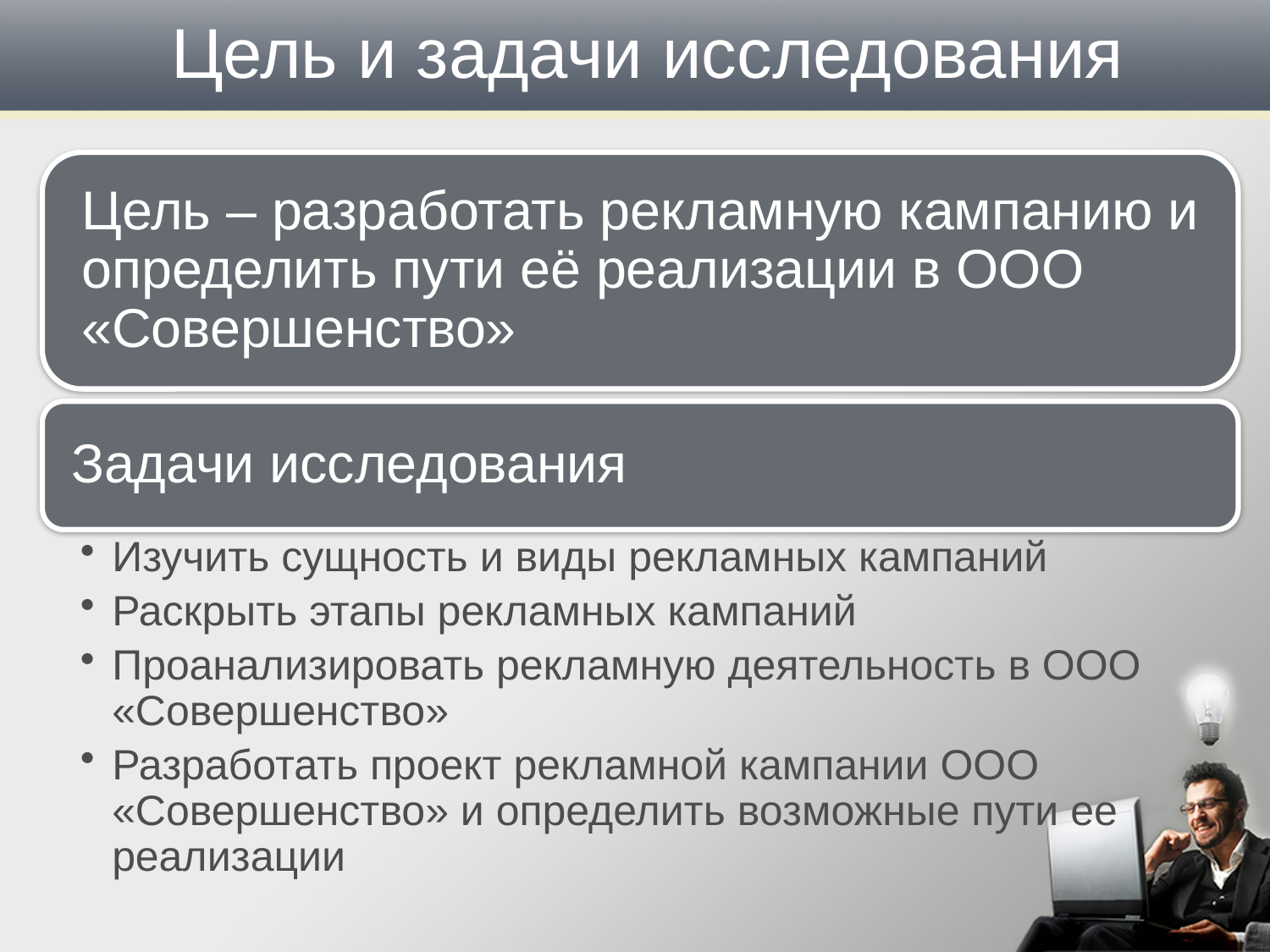

# Цель и задачи исследования
Цель – разработать рекламную кампанию и определить пути её реализации в ООО «Совершенство»
Задачи исследования
Изучить сущность и виды рекламных кампаний
Раскрыть этапы рекламных кампаний
Проанализировать рекламную деятельность в ООО «Совершенство»
Разработать проект рекламной кампании ООО «Совершенство» и определить возможные пути ее реализации